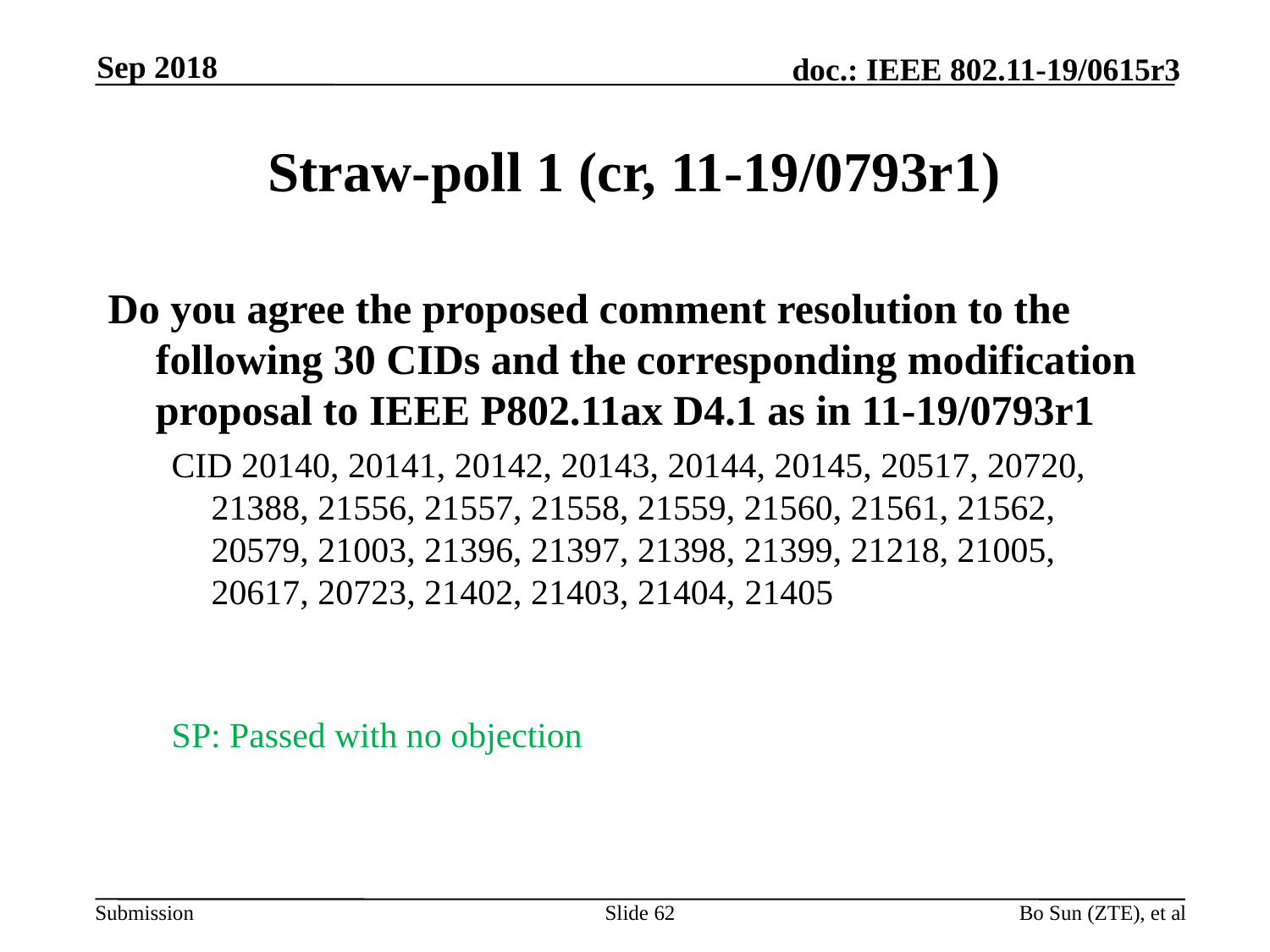

Sep 2018
# Straw-poll 1 (cr, 11-19/0793r1)
Do you agree the proposed comment resolution to the following 30 CIDs and the corresponding modification proposal to IEEE P802.11ax D4.1 as in 11-19/0793r1
CID 20140, 20141, 20142, 20143, 20144, 20145, 20517, 20720, 21388, 21556, 21557, 21558, 21559, 21560, 21561, 21562, 20579, 21003, 21396, 21397, 21398, 21399, 21218, 21005, 20617, 20723, 21402, 21403, 21404, 21405

SP: Passed with no objection
Slide 62
Bo Sun (ZTE), et al